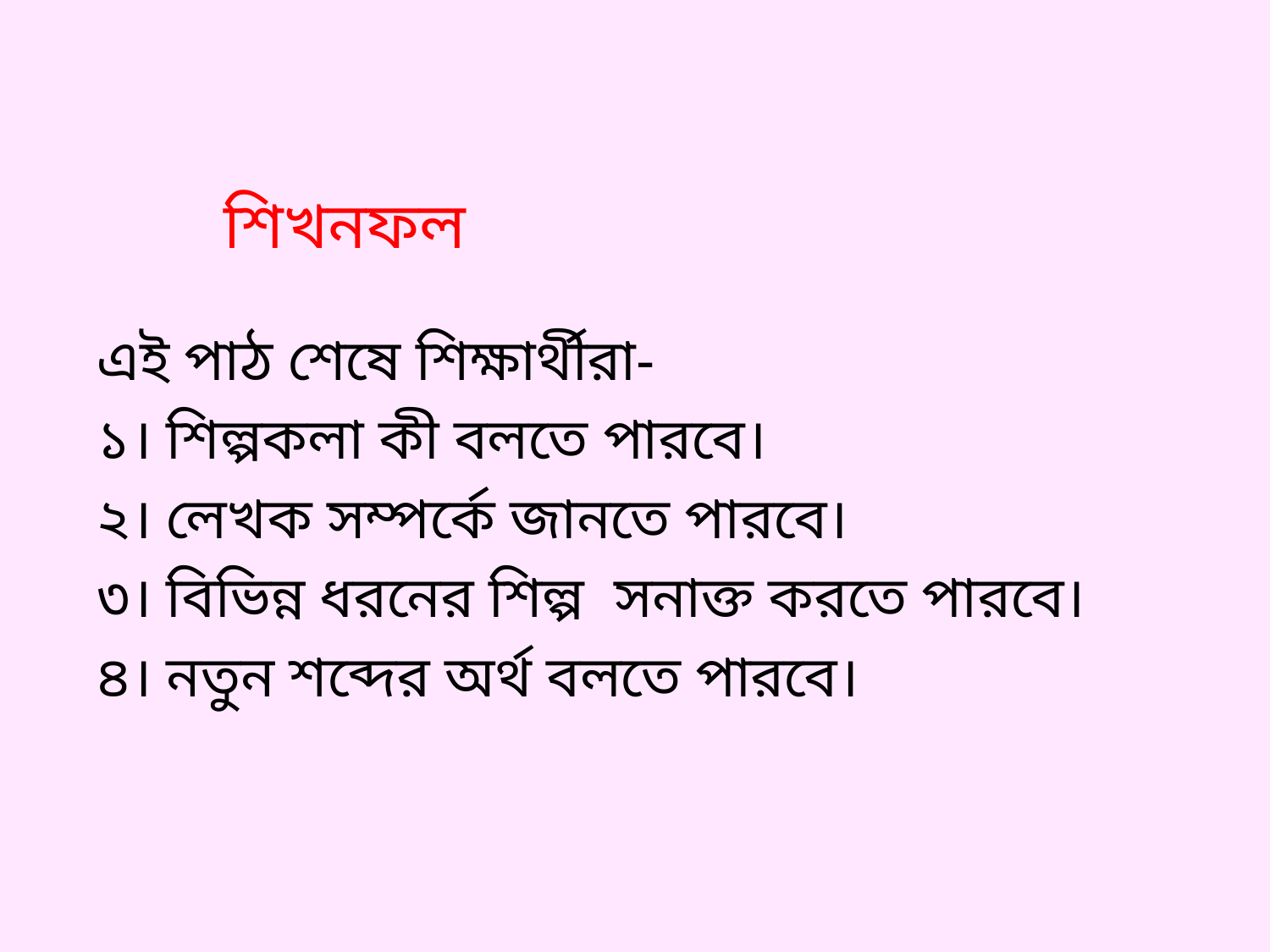

শিখনফল

এই পাঠ শেষে শিক্ষার্থীরা-
১। শিল্পকলা কী বলতে পারবে।
২। লেখক সম্পর্কে জানতে পারবে।
৩। বিভিন্ন ধরনের শিল্প  সনাক্ত করতে পারবে।
৪। নতুন শব্দের অর্থ বলতে পারবে।